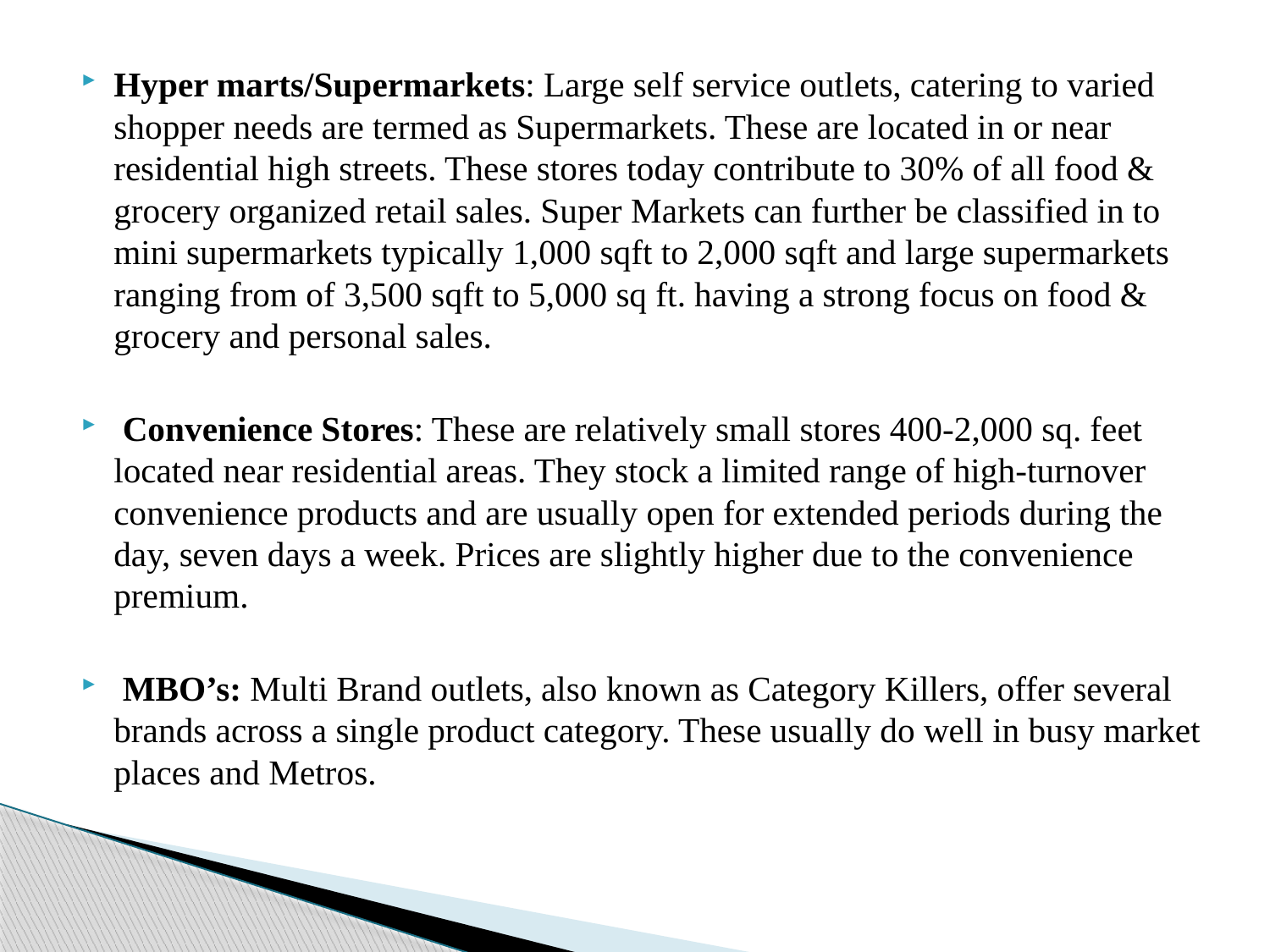

Hyper marts/Supermarkets: Large self service outlets, catering to varied shopper needs are termed as Supermarkets. These are located in or near residential high streets. These stores today contribute to 30% of all food & grocery organized retail sales. Super Markets can further be classified in to mini supermarkets typically 1,000 sqft to 2,000 sqft and large supermarkets ranging from of 3,500 sqft to 5,000 sq ft. having a strong focus on food & grocery and personal sales.

 Convenience Stores: These are relatively small stores 400-2,000 sq. feet located near residential areas. They stock a limited range of high-turnover convenience products and are usually open for extended periods during the day, seven days a week. Prices are slightly higher due to the convenience premium.

 MBO’s: Multi Brand outlets, also known as Category Killers, offer several brands across a single product category. These usually do well in busy market places and Metros.